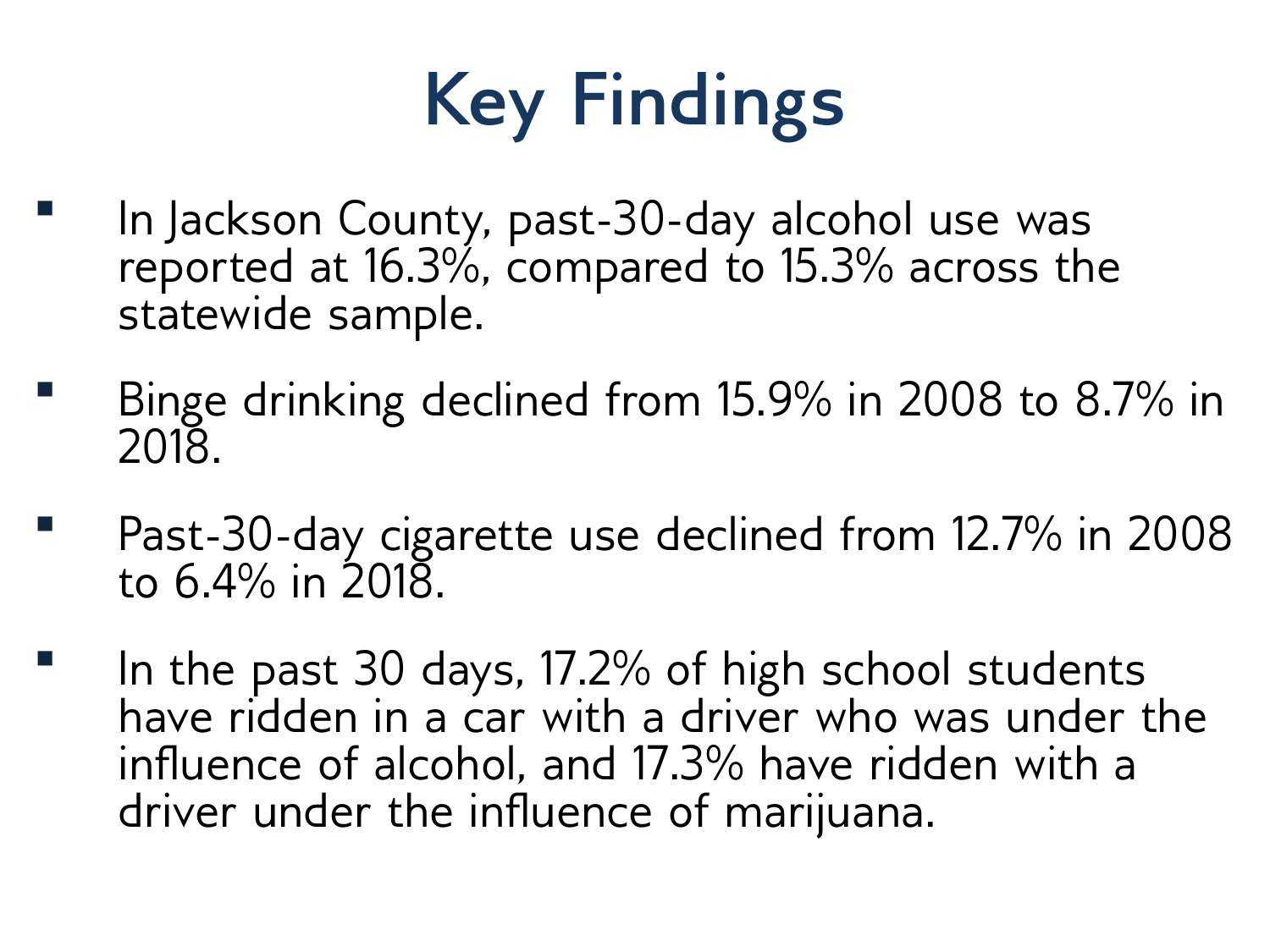

Key Findings
In Jackson County, past-30-day alcohol use was reported at 16.3%, compared to 15.3% across the statewide sample.
Binge drinking declined from 15.9% in 2008 to 8.7% in 2018.
Past-30-day cigarette use declined from 12.7% in 2008 to 6.4% in 2018.
In the past 30 days, 17.2% of high school students have ridden in a car with a driver who was under the influence of alcohol, and 17.3% have ridden with a driver under the influence of marijuana.